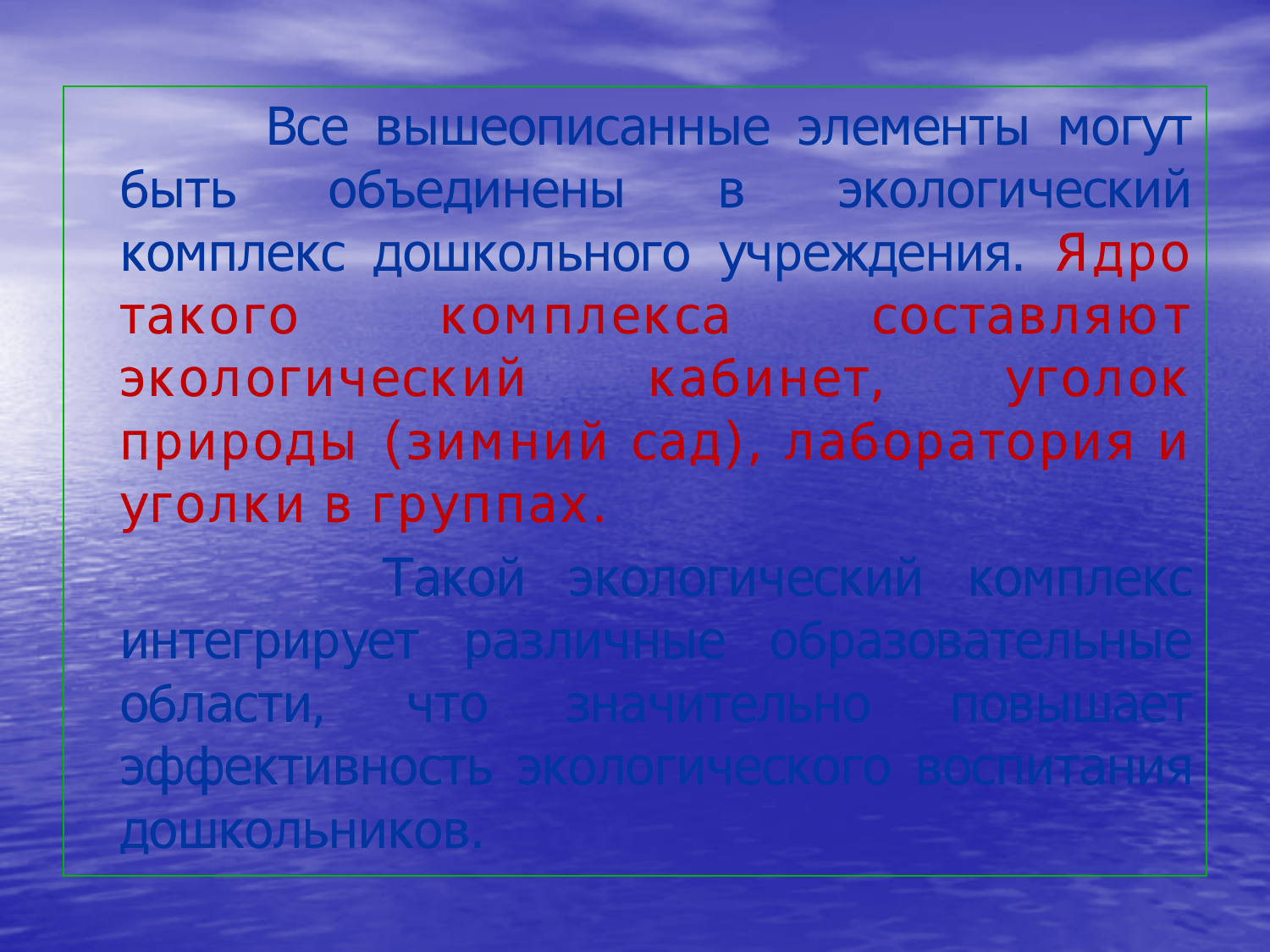

Все вышеописанные элементы могут быть объединены в экологический комплекс дошкольного учреждения. Ядро такого комплекса составляют экологический кабинет, уголок природы (зимний сад), лаборатория и уголки в группах.
       Такой экологический комплекс интегрирует различные образовательные области, что значительно повышает эффективность экологического воспитания дошкольников.